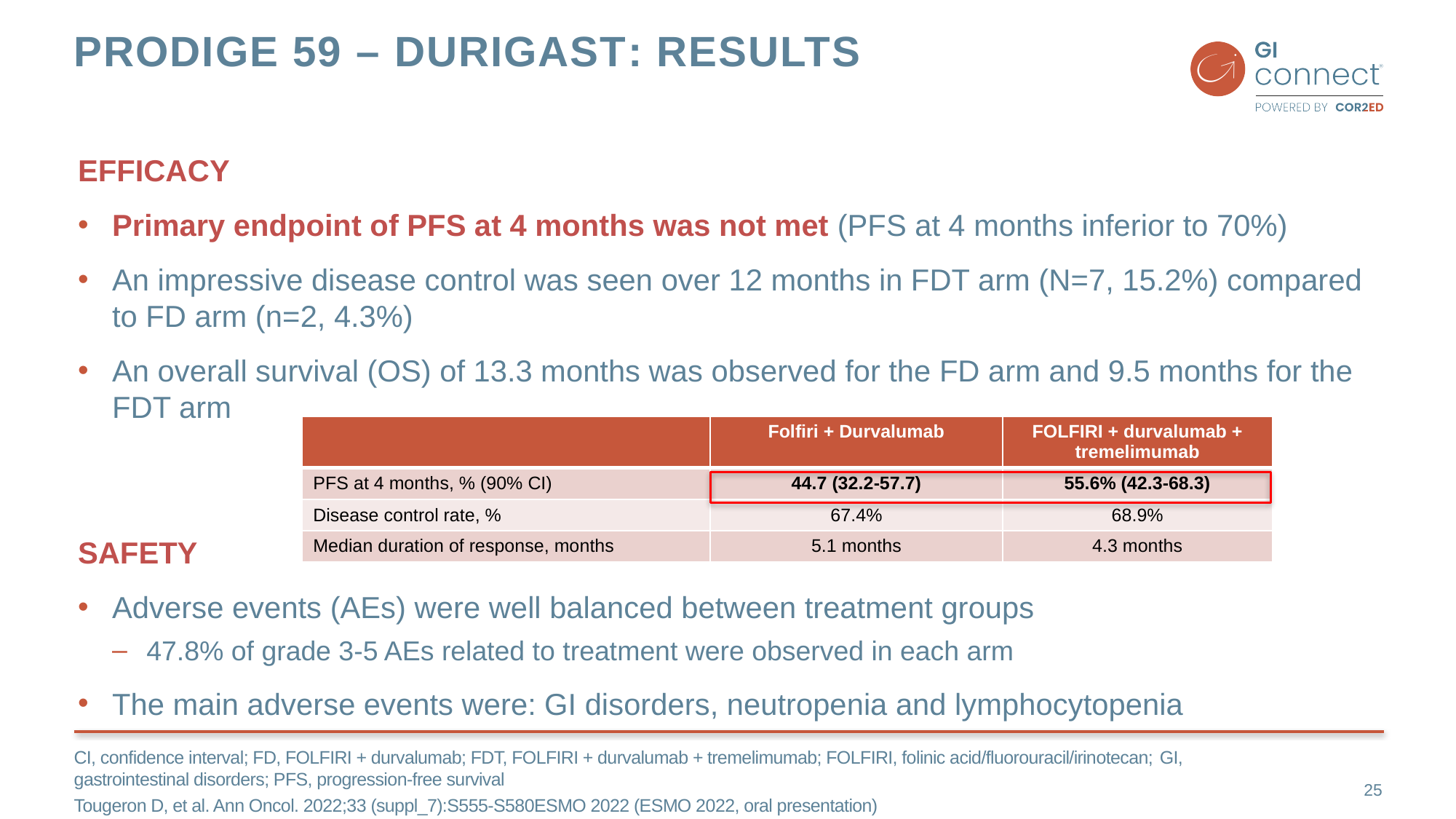

# PRODIGE 59 – DURIGAST: results
EFFICACY
Primary endpoint of PFS at 4 months was not met (PFS at 4 months inferior to 70%)
An impressive disease control was seen over 12 months in FDT arm (N=7, 15.2%) compared to FD arm (n=2, 4.3%)
An overall survival (OS) of 13.3 months was observed for the FD arm and 9.5 months for the FDT arm
|  | Folfiri + Durvalumab | FOLFIRI + durvalumab + tremelimumab |
| --- | --- | --- |
| PFS at 4 months, % (90% CI) | 44.7 (32.2-57.7) | 55.6% (42.3-68.3) |
| Disease control rate, % | 67.4% | 68.9% |
| Median duration of response, months | 5.1 months | 4.3 months |

SAFETY
Adverse events (AEs) were well balanced between treatment groups
47.8% of grade 3-5 AEs related to treatment were observed in each arm
The main adverse events were: GI disorders, neutropenia and lymphocytopenia
CI, confidence interval; FD, FOLFIRI + durvalumab; FDT, FOLFIRI + durvalumab + tremelimumab; FOLFIRI, folinic acid/fluorouracil/irinotecan; GI, gastrointestinal disorders; PFS, progression-free survival
Tougeron D, et al. Ann Oncol. 2022;33 (suppl_7):S555-S580ESMO 2022 (ESMO 2022, oral presentation)
25